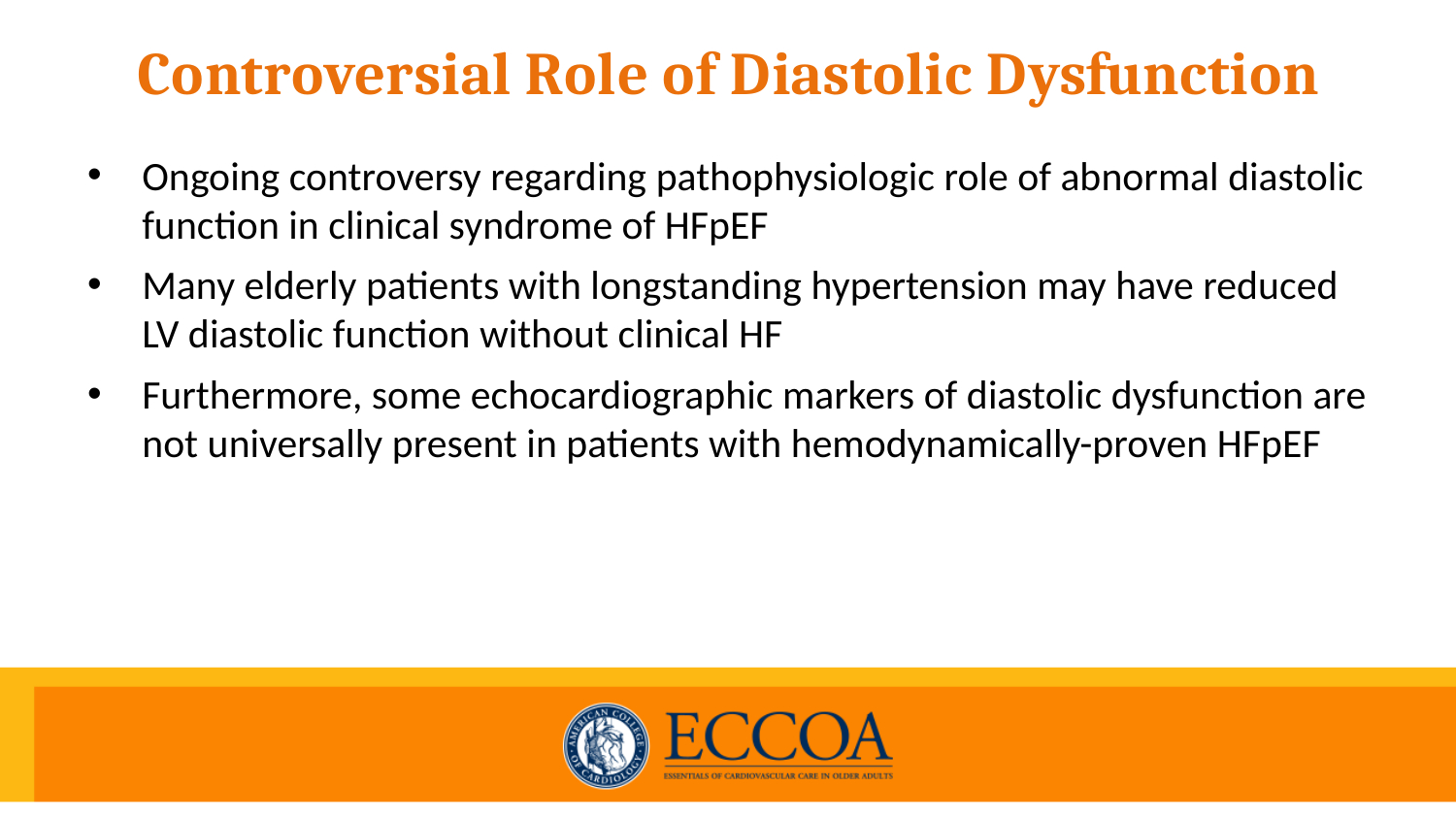

# Controversial Role of Diastolic Dysfunction
Ongoing controversy regarding pathophysiologic role of abnormal diastolic function in clinical syndrome of HFpEF
Many elderly patients with longstanding hypertension may have reduced LV diastolic function without clinical HF
Furthermore, some echocardiographic markers of diastolic dysfunction are not universally present in patients with hemodynamically-proven HFpEF